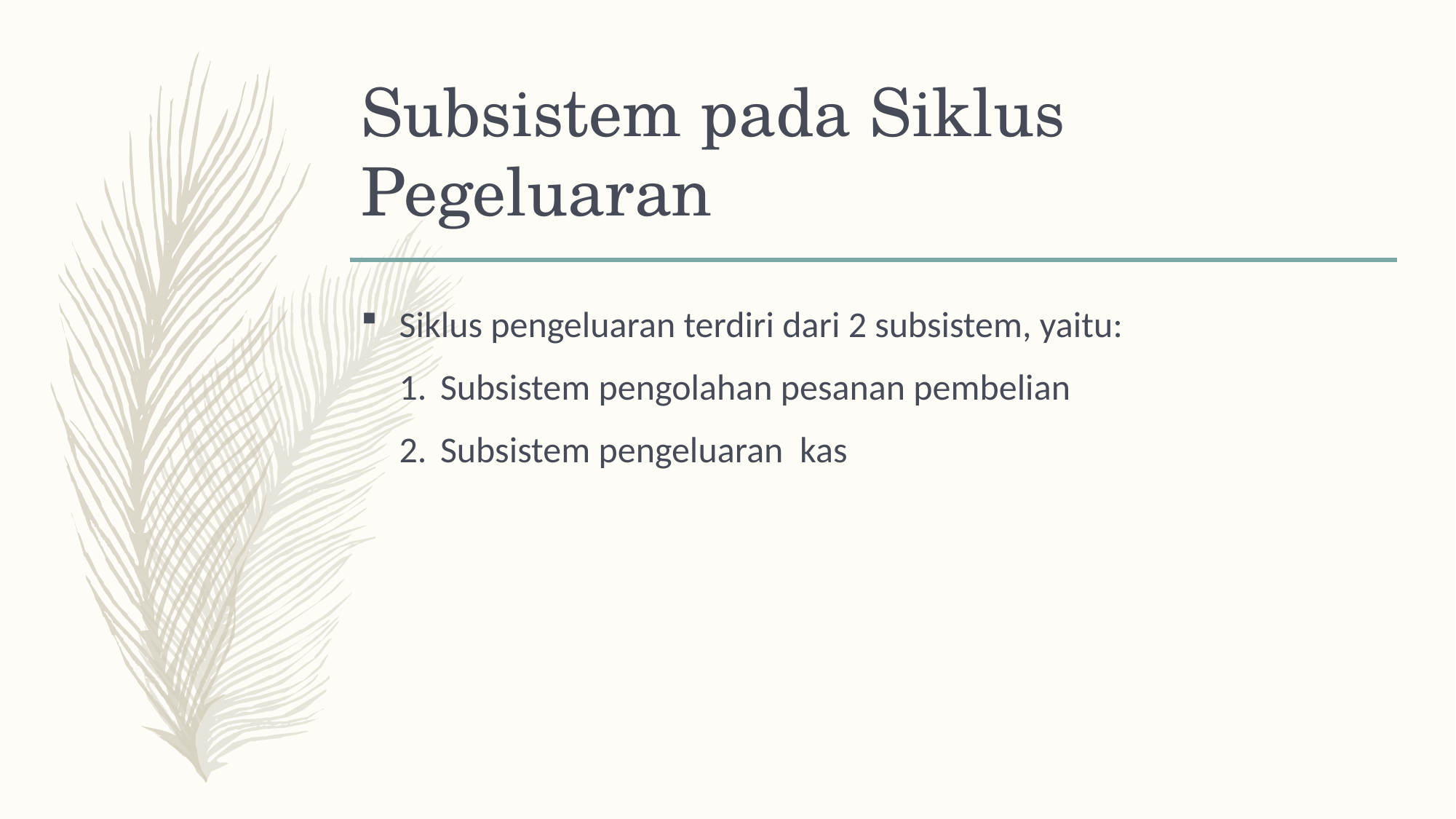

# Subsistem pada Siklus Pegeluaran
Siklus pengeluaran terdiri dari 2 subsistem, yaitu:
Subsistem pengolahan pesanan pembelian
Subsistem pengeluaran  kas